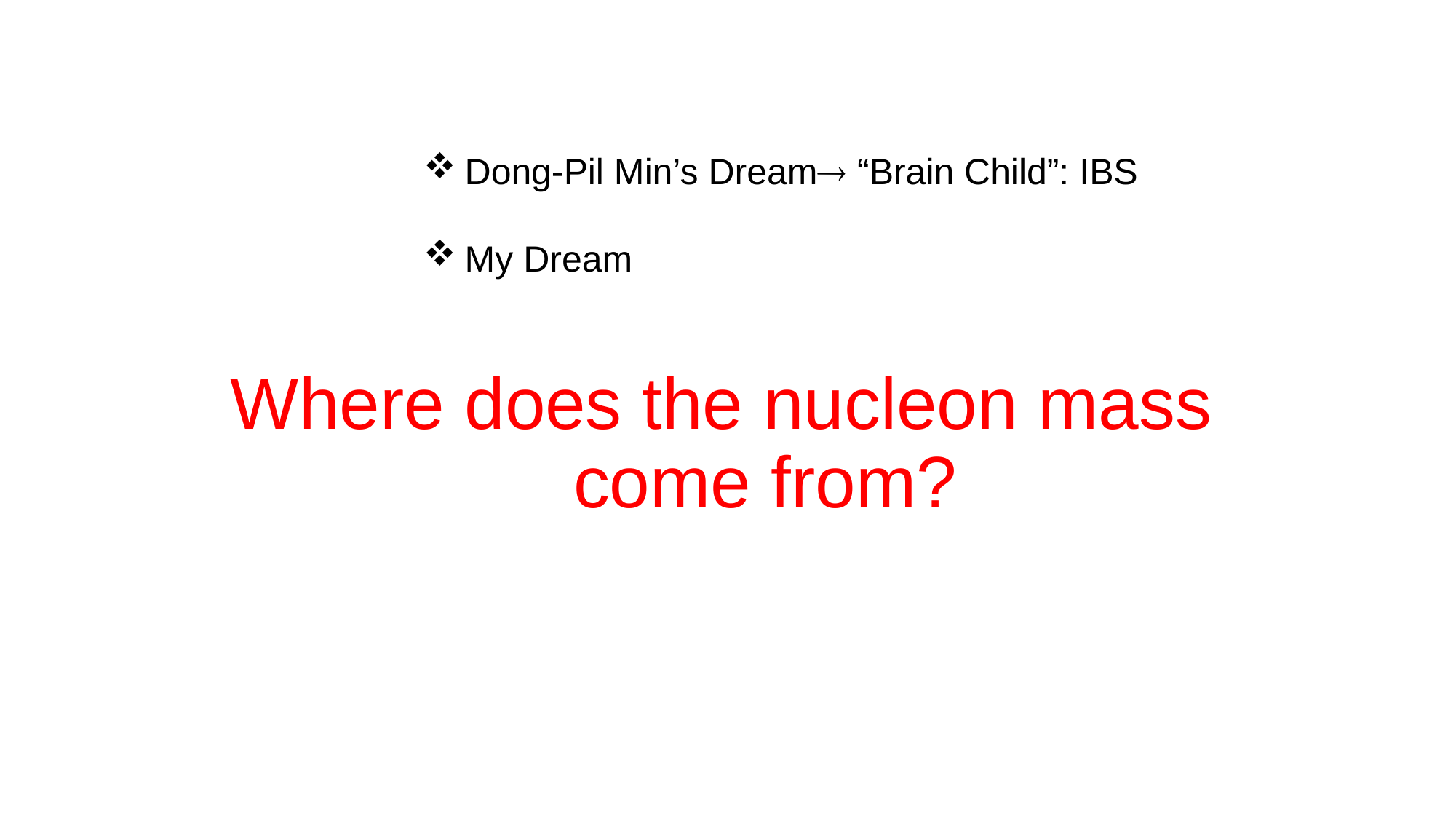

Dong-Pil Min’s Dream→ “Brain Child”: IBS

My Dream
# Where does the nucleon mass come from?